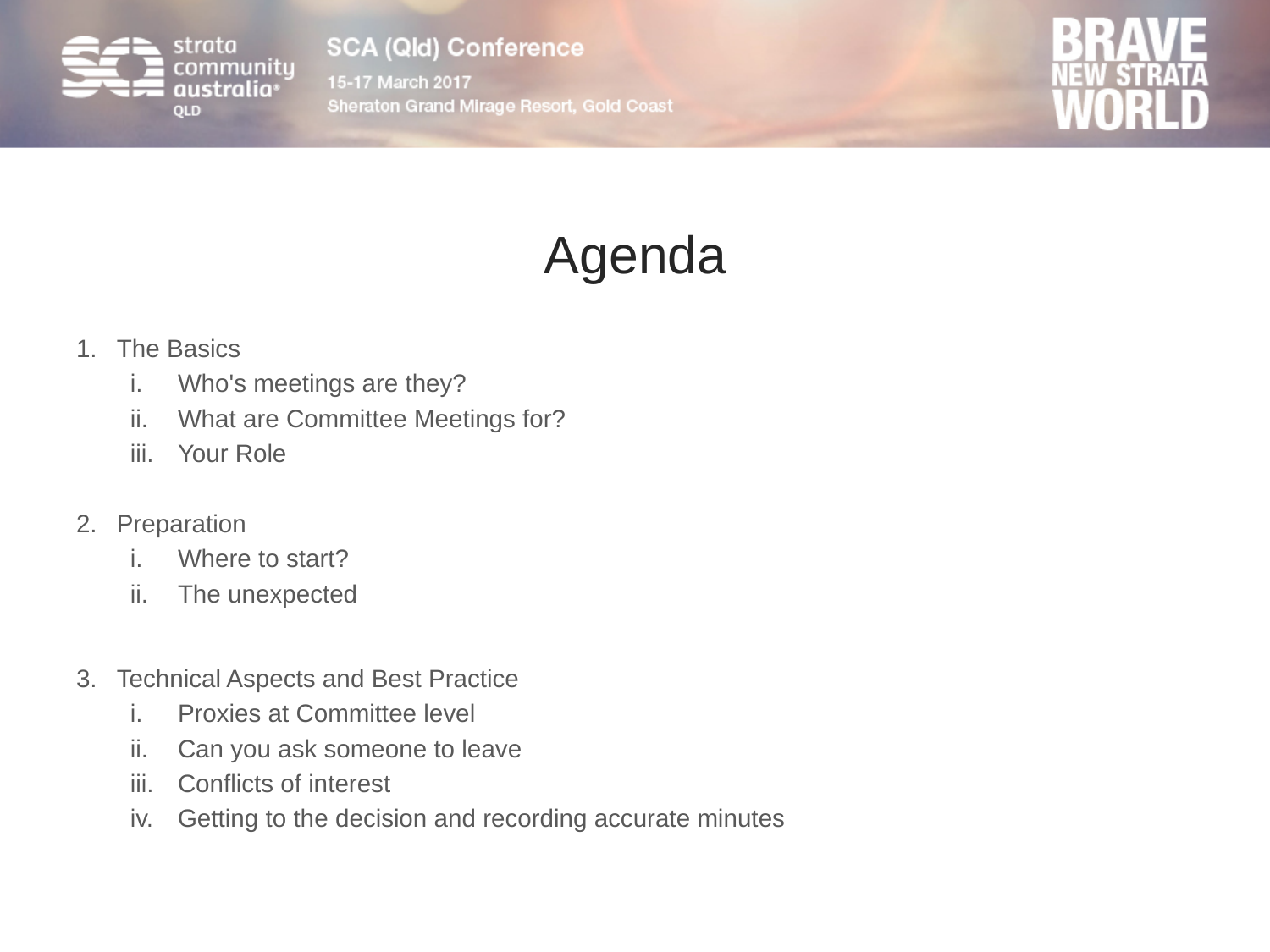

# Agenda
The Basics
Who's meetings are they?
What are Committee Meetings for?
Your Role

Preparation
Where to start?
The unexpected

Technical Aspects and Best Practice
Proxies at Committee level
Can you ask someone to leave
Conflicts of interest
Getting to the decision and recording accurate minutes